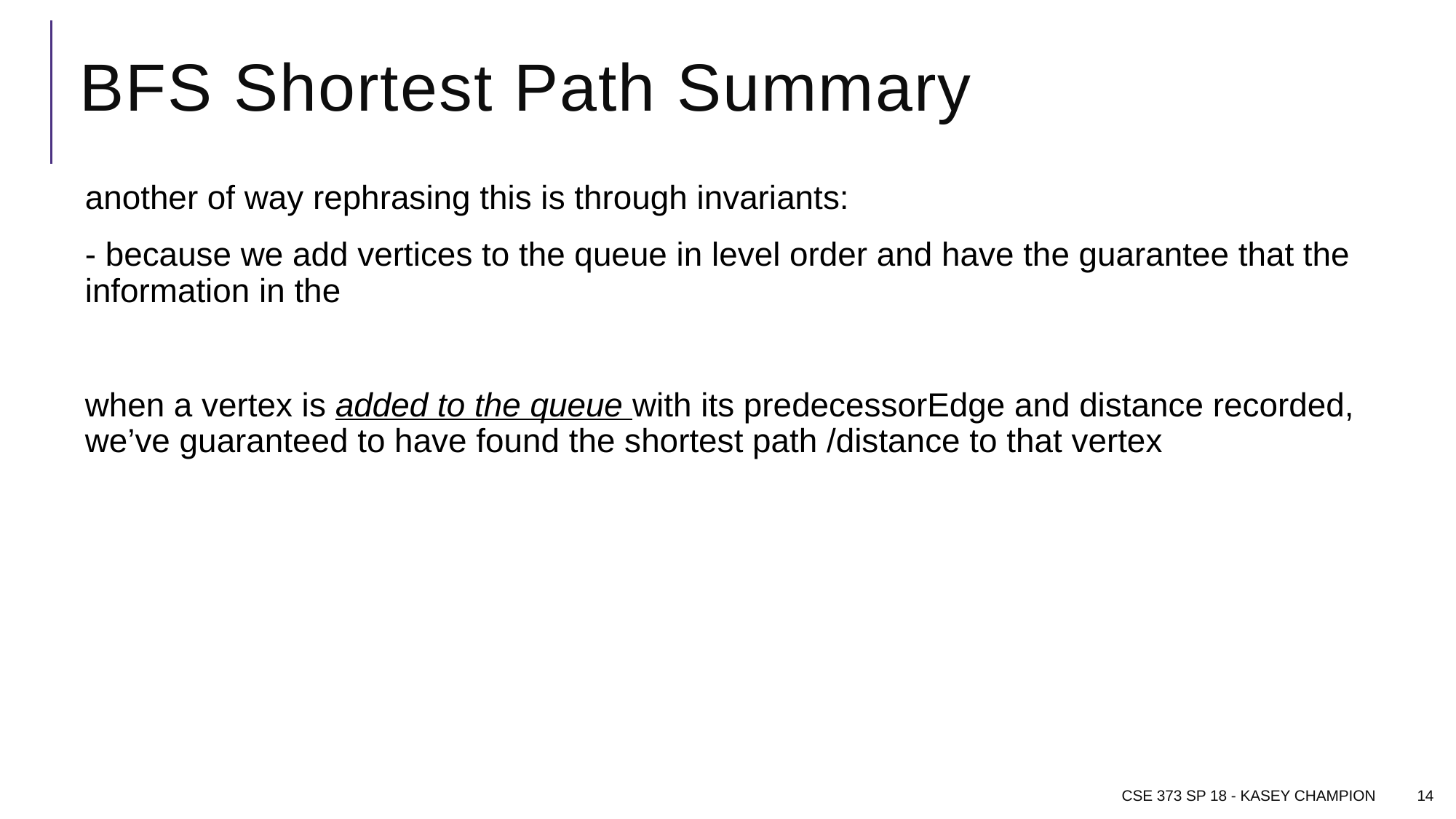

# BFS Shortest Path Summary
another of way rephrasing this is through invariants:
- because we add vertices to the queue in level order and have the guarantee that the information in the

when a vertex is added to the queue with its predecessorEdge and distance recorded, we’ve guaranteed to have found the shortest path /distance to that vertex
CSE 373 SP 18 - Kasey Champion
14